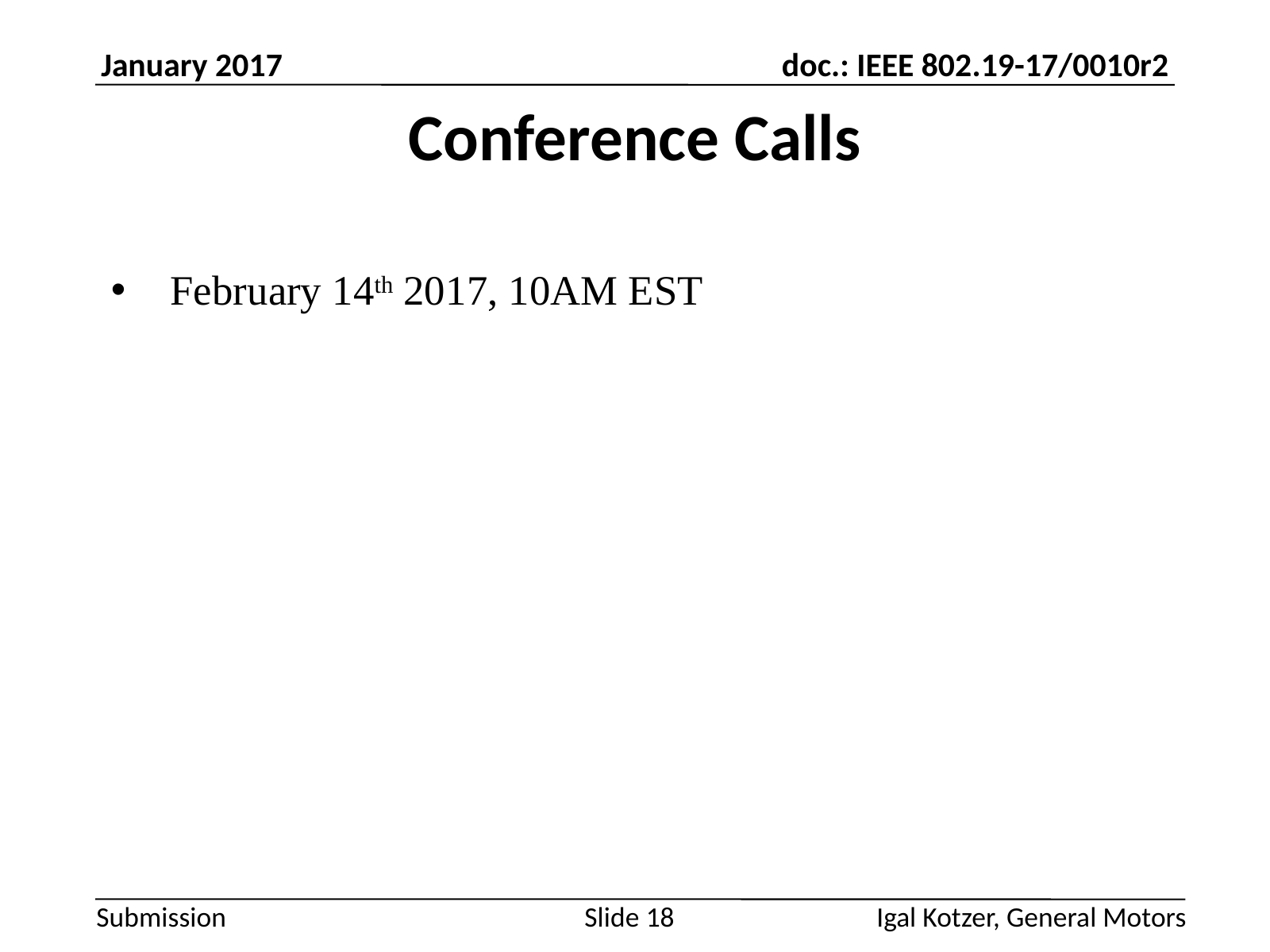

February 14th 2017, 10AM EST
Igal Kotzer, General Motors
Slide 18